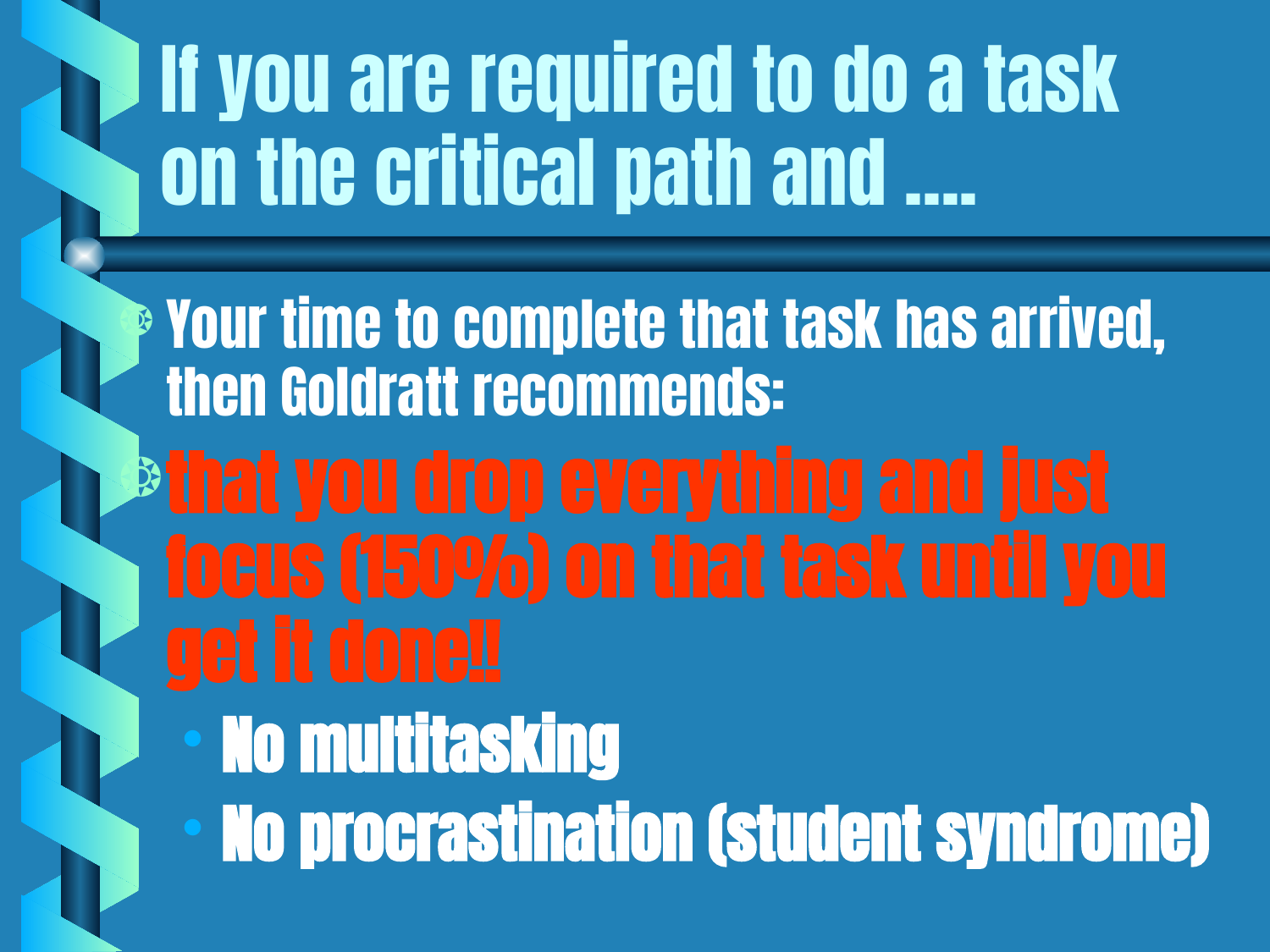

# If you are required to do a task on the critical path and ….
Your time to complete that task has arrived, then Goldratt recommends:
that you drop everything and just focus (150%) on that task until you get it done!!
No multitasking
No procrastination (student syndrome)